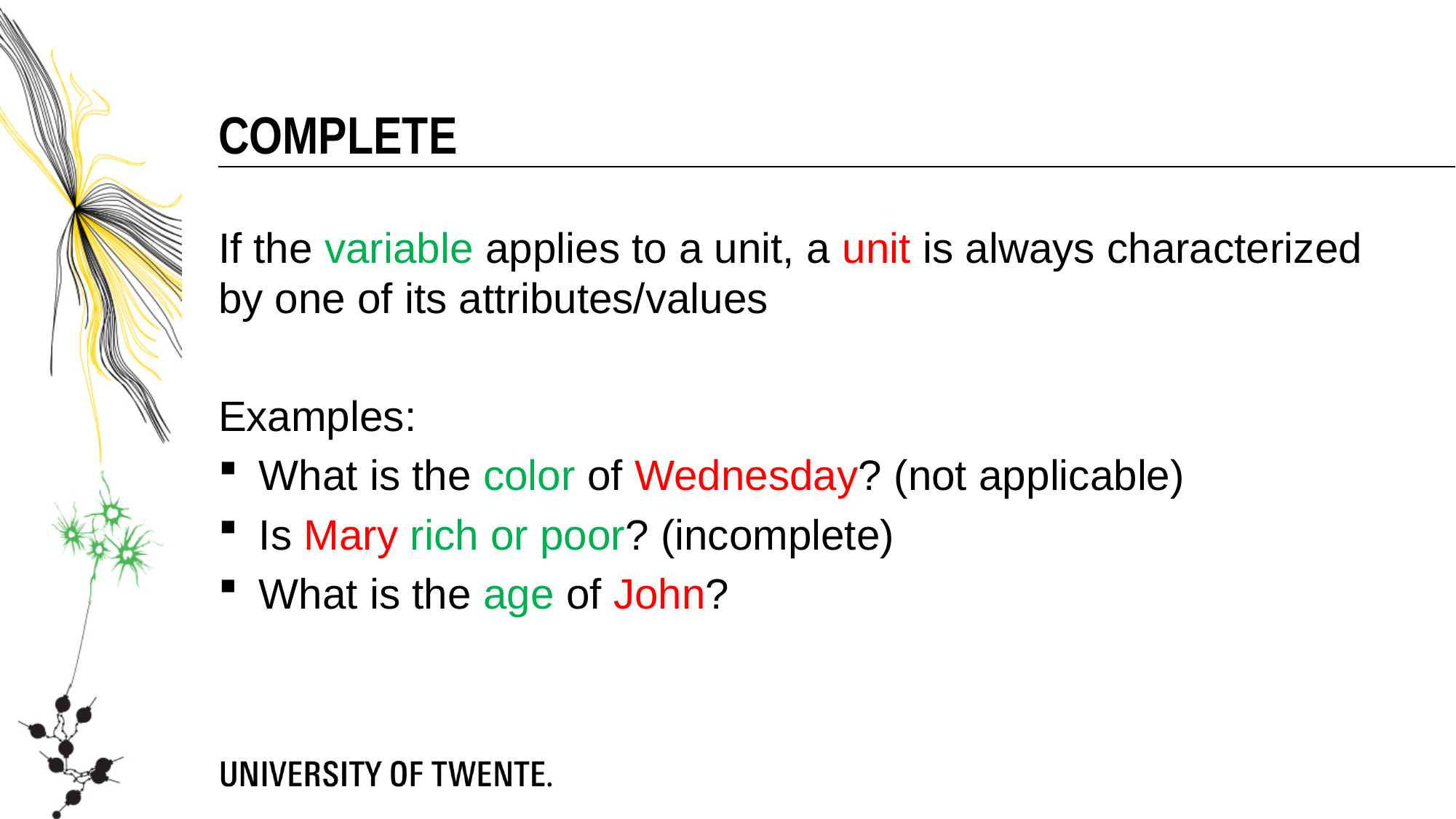

Complete
If the variable applies to a unit, a unit is always characterized by one of its attributes/values

Examples:
What is the color of Wednesday? (not applicable)
Is Mary rich or poor? (incomplete)
What is the age of John?